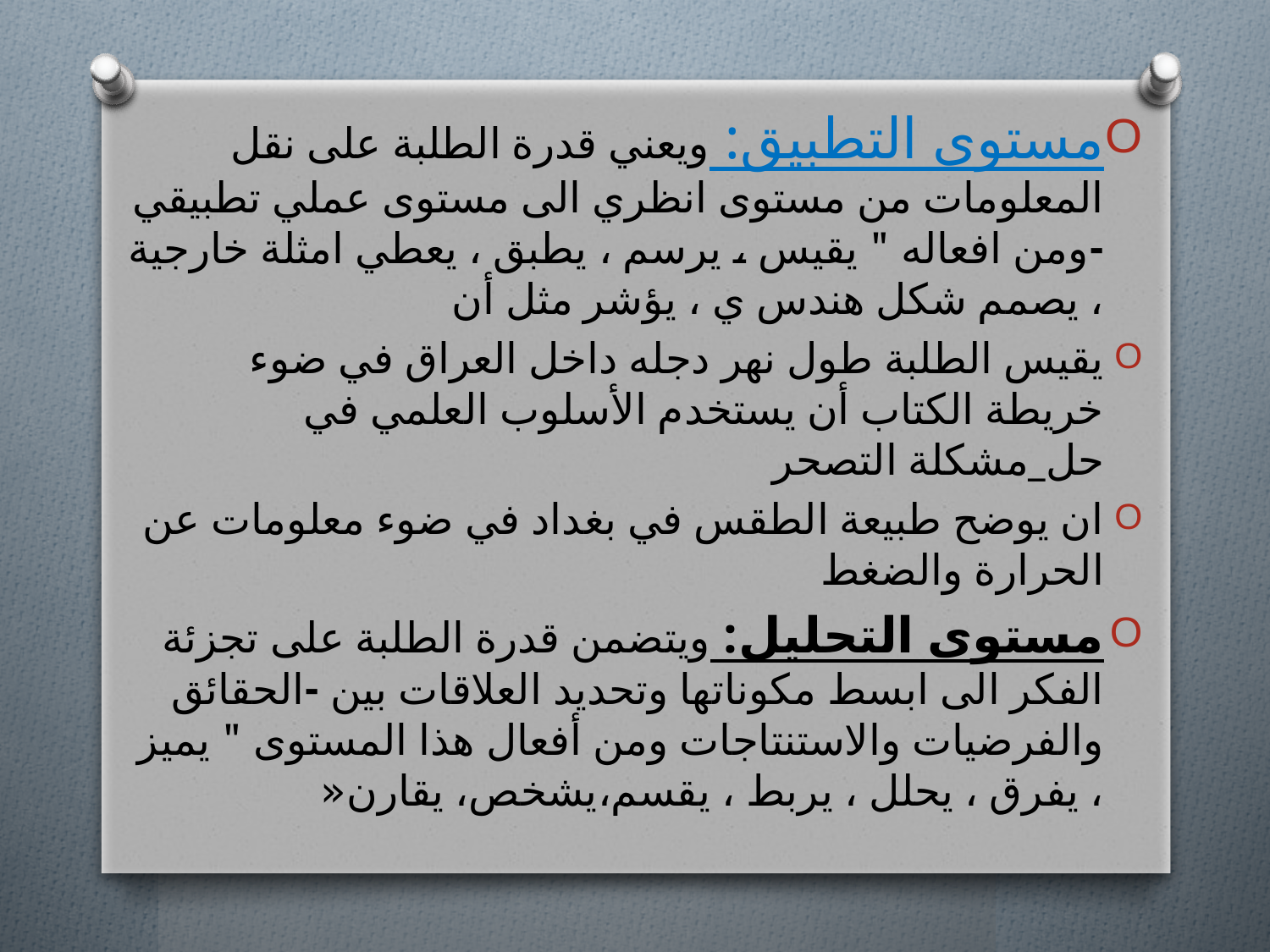

مستوى التطبيق: ويعني قدرة الطلبة على نقل المعلومات من مستوى انظري الى مستوى عملي تطبيقي -ومن افعاله " يقيس ، يرسم ، يطبق ، يعطي امثلة خارجية ، يصمم شكل هندس ي ، يؤشر مثل أن
يقيس الطلبة طول نهر دجله داخل العراق في ضوء خريطة الكتاب أن يستخدم الأسلوب العلمي في حل_مشكلة التصحر
ان يوضح طبيعة الطقس في بغداد في ضوء معلومات عن الحرارة والضغط
مستوى التحليل: ويتضمن قدرة الطلبة على تجزئة الفكر الى ابسط مكوناتها وتحديد العلاقات بين -الحقائق والفرضيات والاستنتاجات ومن أفعال هذا المستوى " يميز ، يفرق ، يحلل ، يربط ، يقسم،يشخص، يقارن«